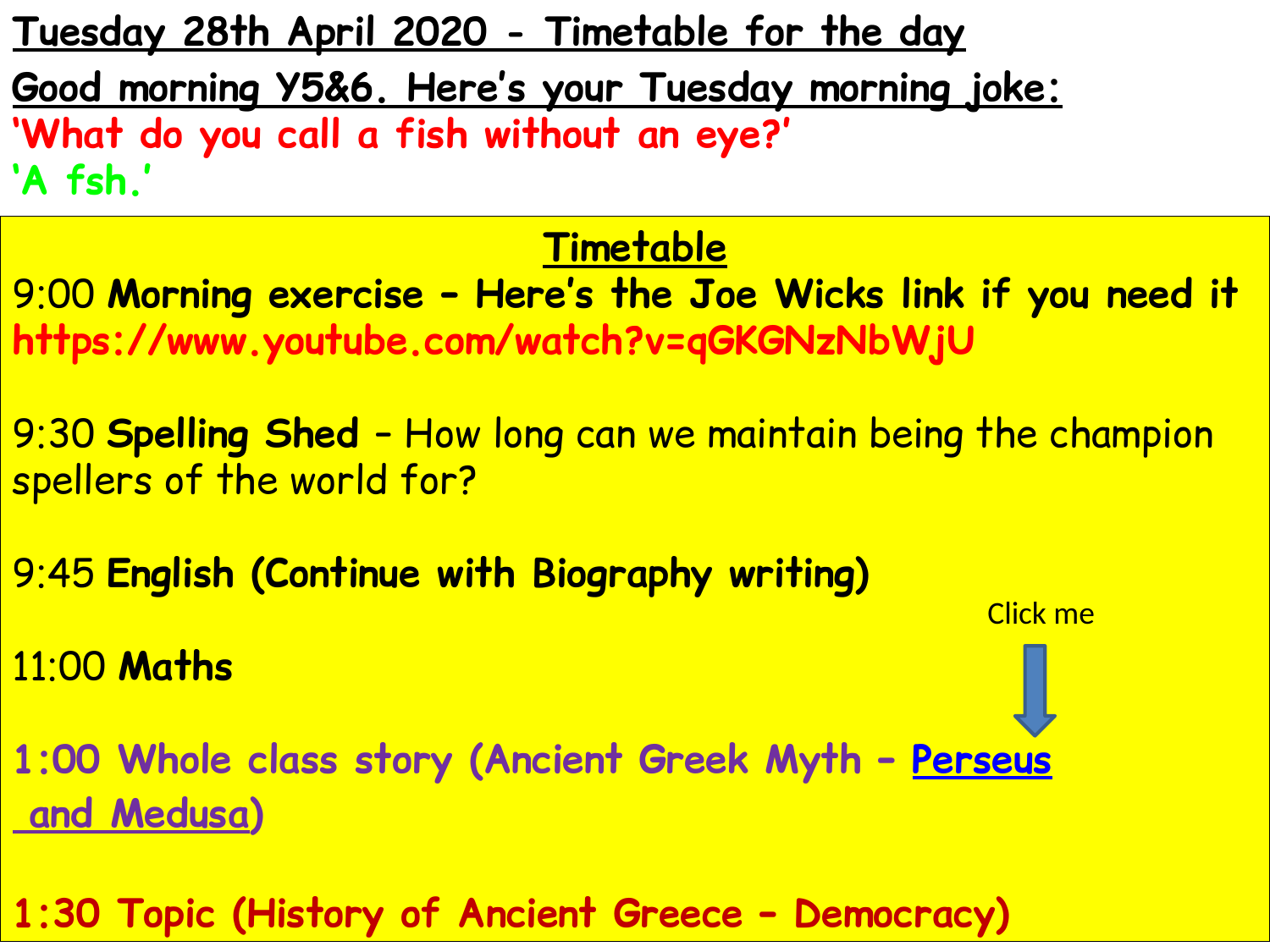

Tuesday 28th April 2020 - Timetable for the day

Good morning Y5&6. Here’s your Tuesday morning joke:
‘What do you call a fish without an eye?’
‘A fsh.’
Timetable
9:00 Morning exercise – Here’s the Joe Wicks link if you need it https://www.youtube.com/watch?v=qGKGNzNbWjU

9:30 Spelling Shed – How long can we maintain being the champion spellers of the world for?

9:45 English (Continue with Biography writing)

11:00 Maths

1:00 Whole class story (Ancient Greek Myth – Perseus and Medusa)

1:30 Topic (History of Ancient Greece – Democracy)
Click me